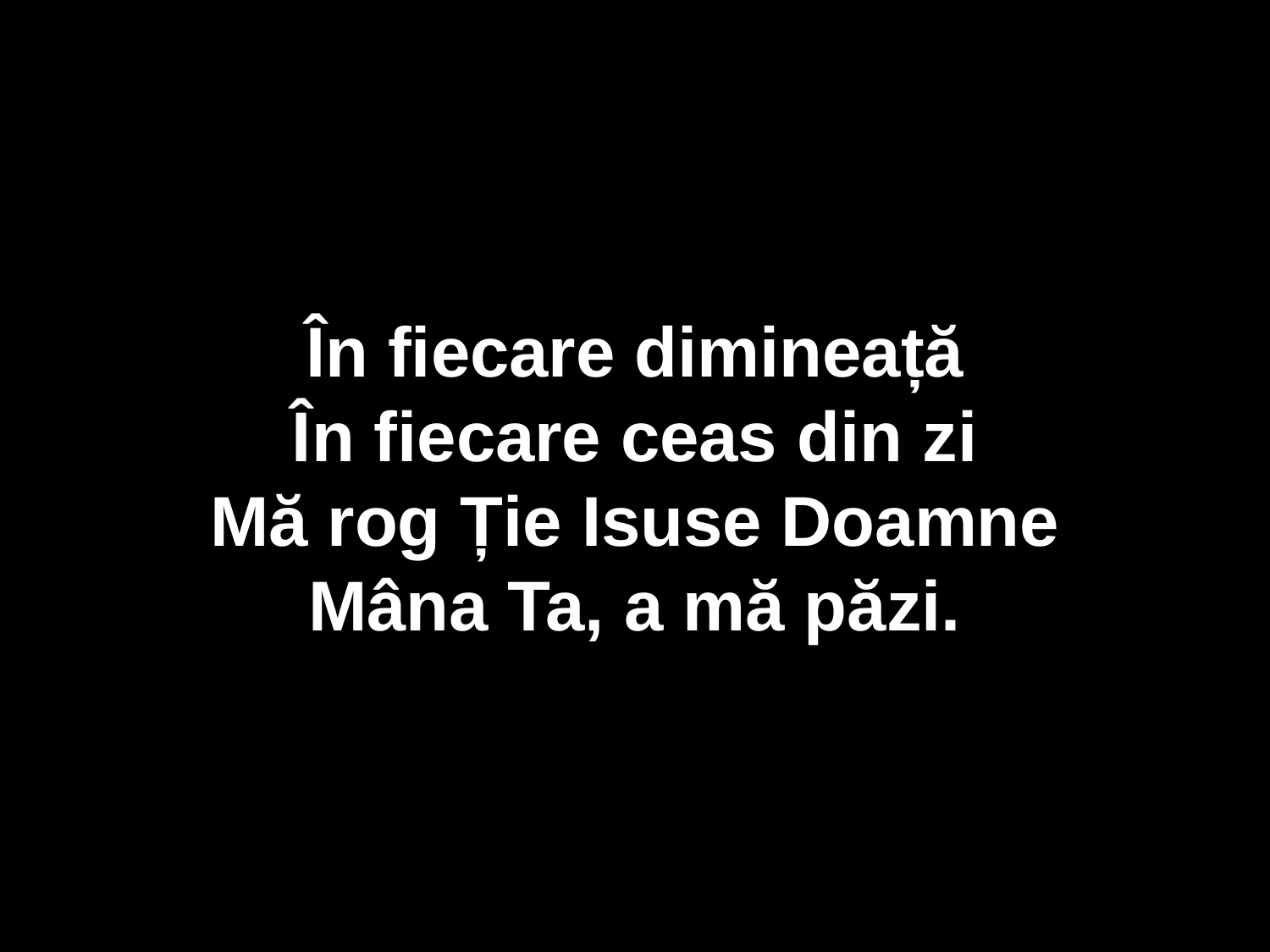

În fiecare dimineață
În fiecare ceas din zi
Mă rog Ție Isuse Doamne
Mâna Ta, a mă păzi.